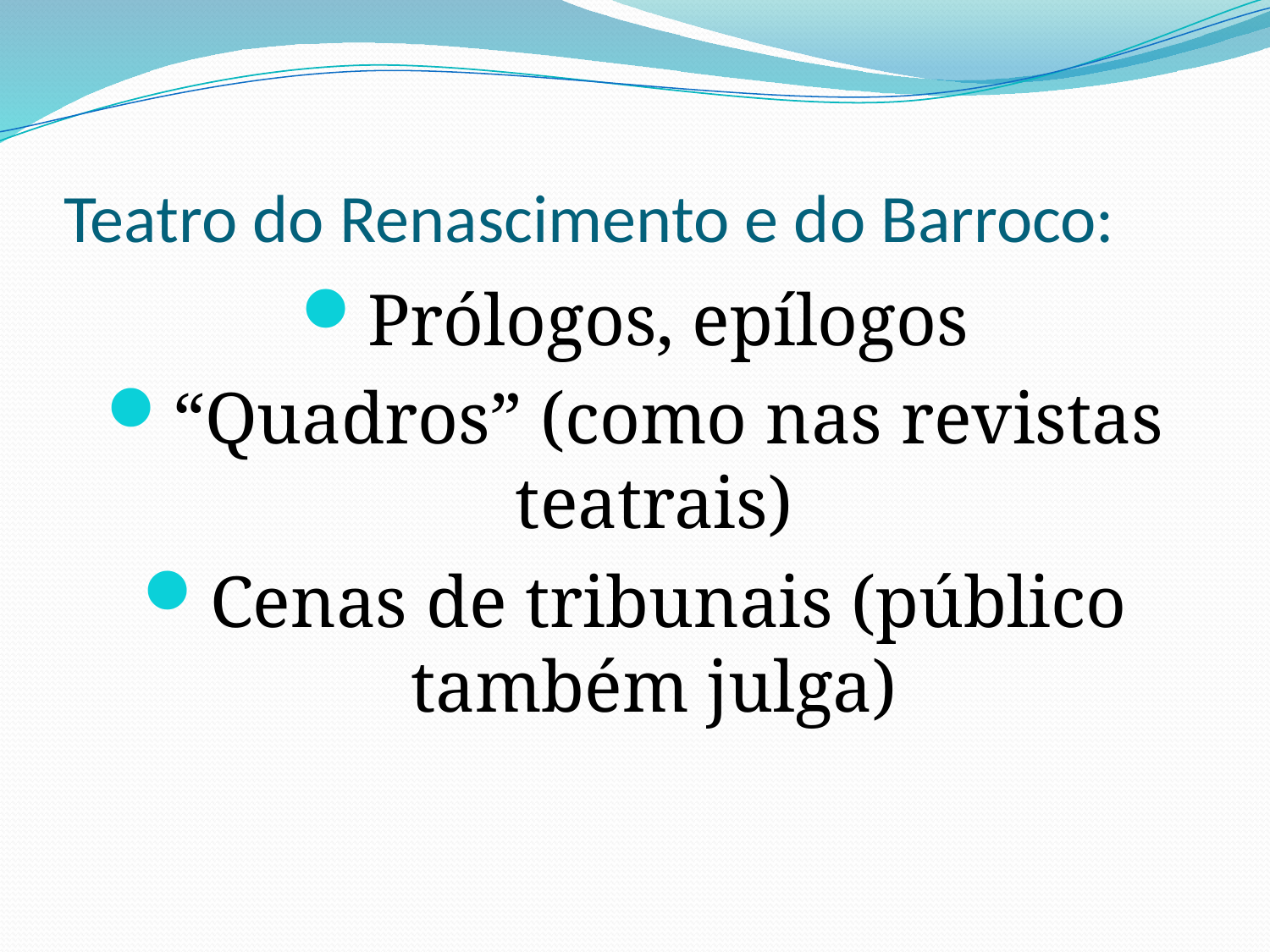

# Teatro do Renascimento e do Barroco:
Prólogos, epílogos
“Quadros” (como nas revistas teatrais)
Cenas de tribunais (público também julga)